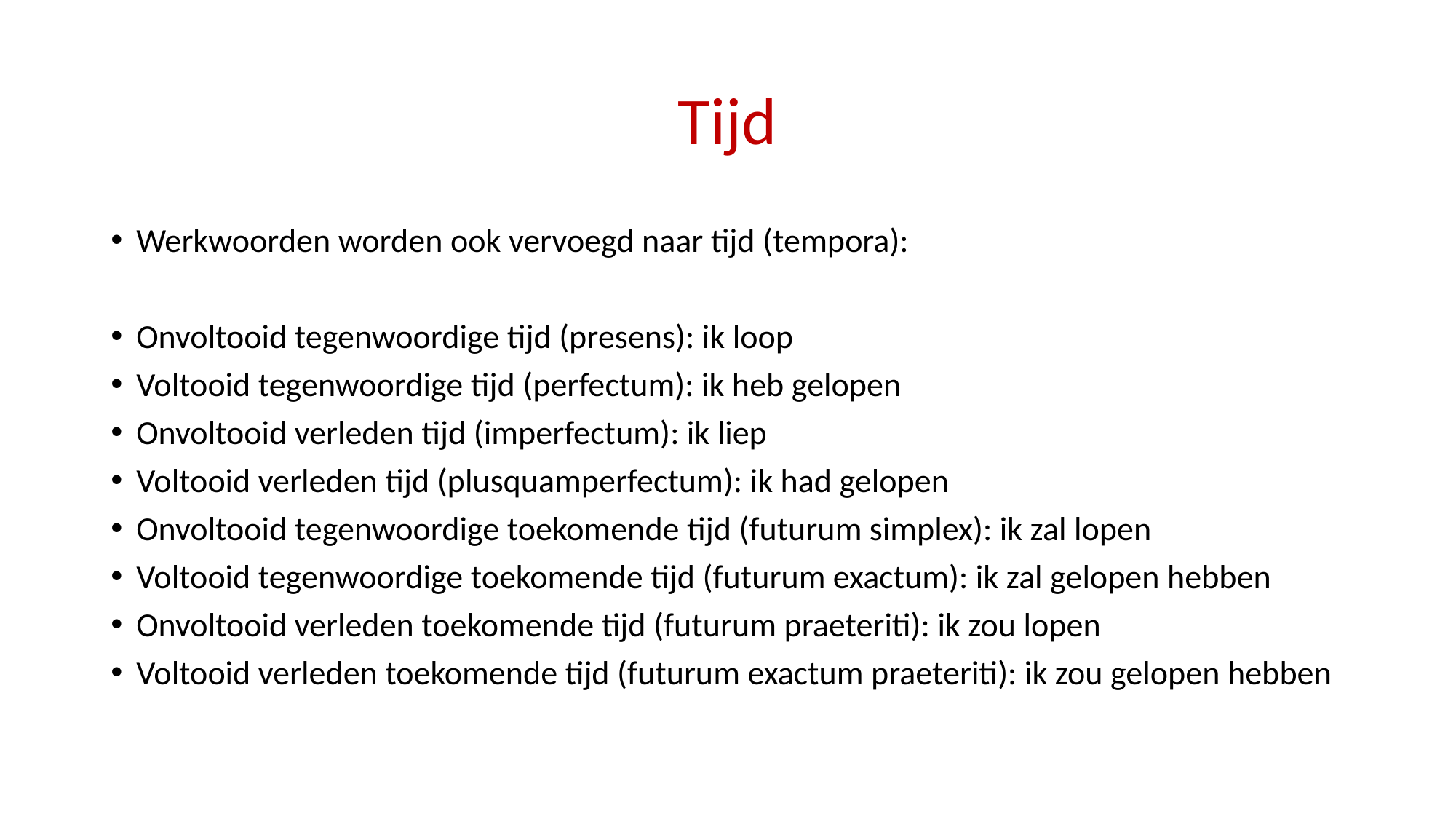

# Tijd
Werkwoorden worden ook vervoegd naar tijd (tempora):

Onvoltooid tegenwoordige tijd (presens): ik loop
Voltooid tegenwoordige tijd (perfectum): ik heb gelopen
Onvoltooid verleden tijd (imperfectum): ik liep
Voltooid verleden tijd (plusquamperfectum): ik had gelopen
Onvoltooid tegenwoordige toekomende tijd (futurum simplex): ik zal lopen
Voltooid tegenwoordige toekomende tijd (futurum exactum): ik zal gelopen hebben
Onvoltooid verleden toekomende tijd (futurum praeteriti): ik zou lopen
Voltooid verleden toekomende tijd (futurum exactum praeteriti): ik zou gelopen hebben